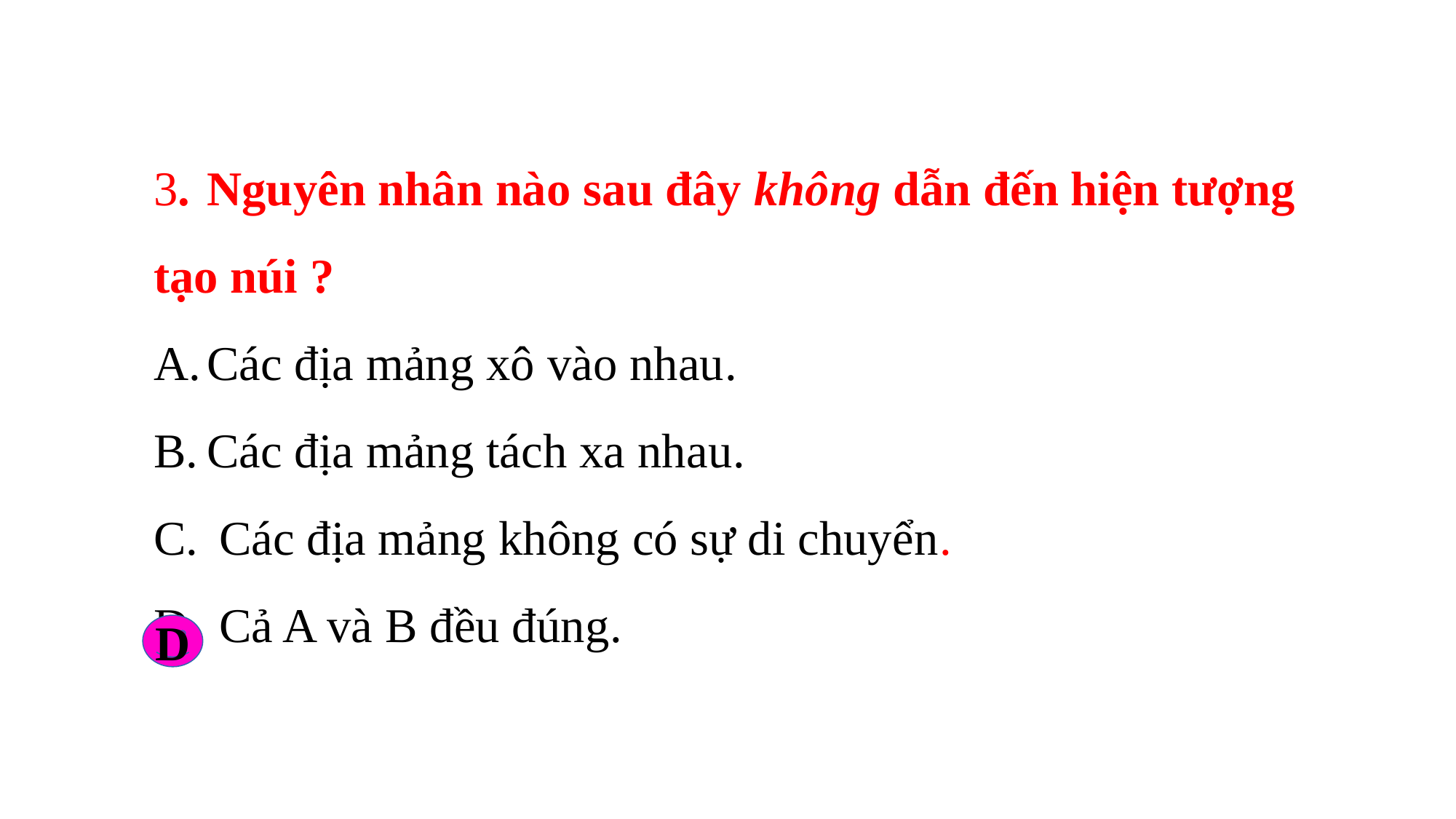

3.	Nguyên nhân nào sau đây không dẫn đến hiện tượng tạo núi ?
A.	Các địa mảng xô vào nhau.
B.	Các địa mảng tách xa nhau.
C.	 Các địa mảng không có sự di chuyển.
D.	 Cả A và B đều đúng.

D